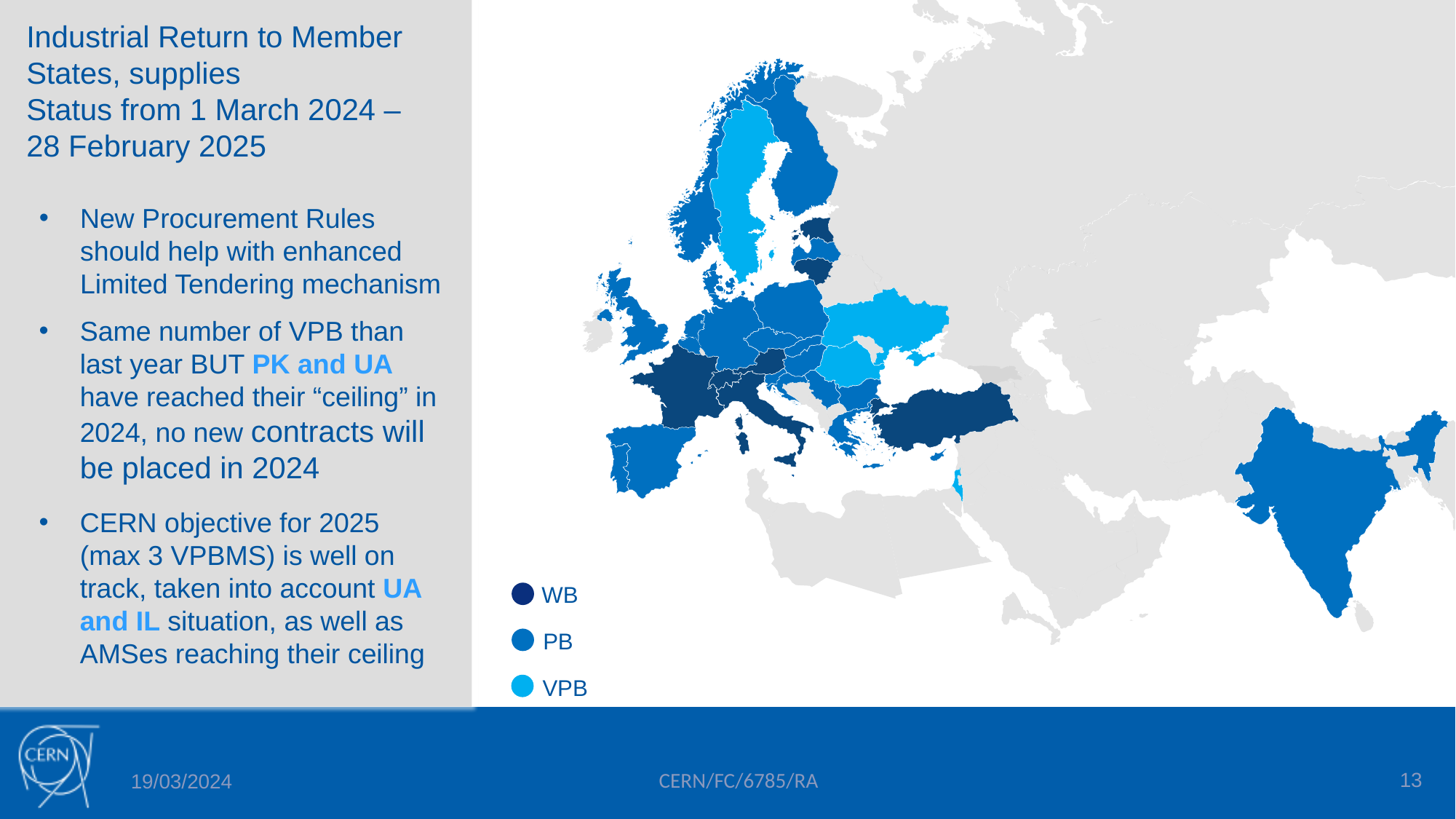

# Industrial Return to Member States, supplies Status from 1 March 2024 – 28 February 2025

WB

PB

VPB

New Procurement Rules should help with enhanced Limited Tendering mechanism
Same number of VPB than last year BUT PK and UA have reached their “ceiling” in 2024, no new contracts will be placed in 2024
CERN objective for 2025 (max 3 VPBMS) is well on track, taken into account UA and IL situation, as well as AMSes reaching their ceiling
13
CERN/FC/6785/RA
19/03/2024